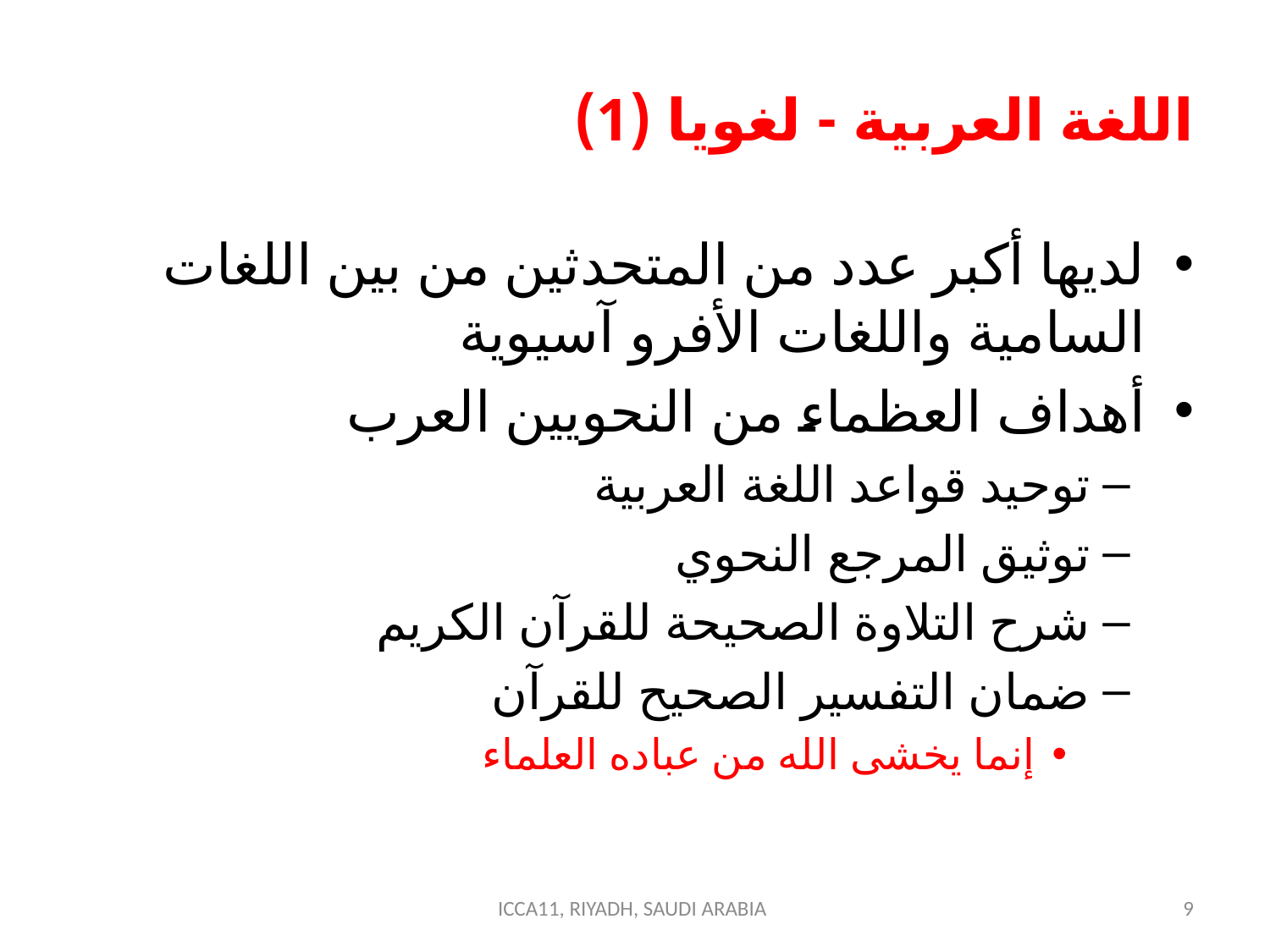

# اللغة العربية - لغويا (1)
لديها أكبر عدد من المتحدثين من بين اللغات السامية واللغات الأفرو آسيوية
أهداف العظماء من النحويين العرب
توحيد قواعد اللغة العربية
توثيق المرجع النحوي
شرح التلاوة الصحيحة للقرآن الكريم
ضمان التفسير الصحيح للقرآن
إنما يخشى الله من عباده العلماء
ICCA11, RIYADH, SAUDI ARABIA
9